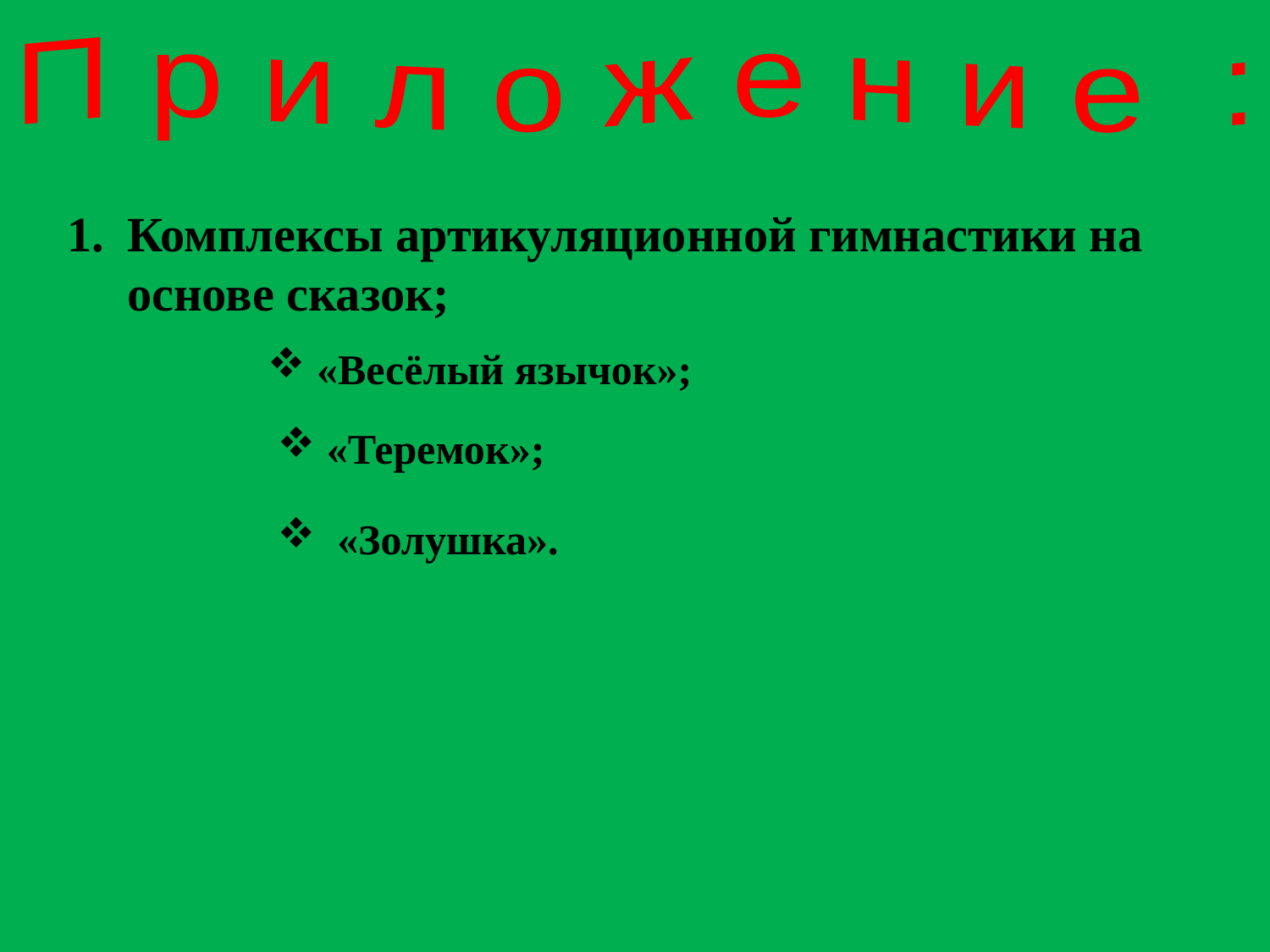

П р и л о ж е н и е  :
1.
Комплексы артикуляционной гимнастики на основе сказок;

 «Весёлый язычок»;

 «Теремок»;
  «Золушка».